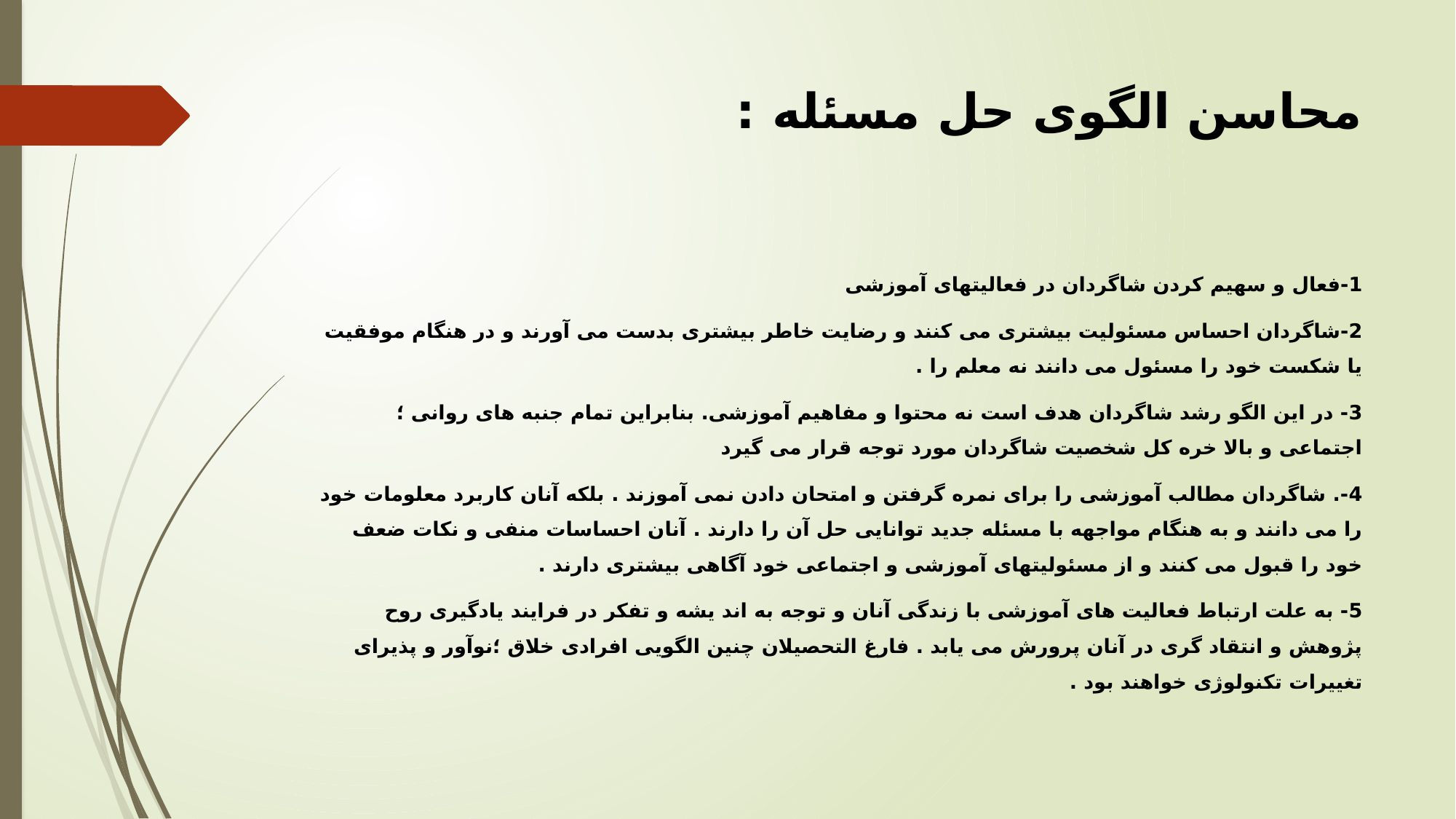

# محاسن الگوی حل مسئله :
1-فعال و سهیم کردن شاگردان در فعالیتهای آموزشی
2-شاگردان احساس مسئولیت بیشتری می کنند و رضایت خاطر بیشتری بدست می آورند و در هنگام موفقیت یا شکست خود را مسئول می دانند نه معلم را .
3- در این الگو رشد شاگردان هدف است نه محتوا و مفاهیم آموزشی. بنابراین تمام جنبه های روانی ؛ اجتماعی و بالا خره کل شخصیت شاگردان مورد توجه قرار می گیرد
4-. شاگردان مطالب آموزشی را برای نمره گرفتن و امتحان دادن نمی آموزند . بلکه آنان کاربرد معلومات خود را می دانند و به هنگام مواجهه با مسئله جدید توانایی حل آن را دارند . آنان احساسات منفی و نکات ضعف خود را قبول می کنند و از مسئولیتهای آموزشی و اجتماعی خود آگاهی بیشتری دارند .
5- به علت ارتباط فعالیت های آموزشی با زندگی آنان و توجه به اند یشه و تفکر در فرایند یادگیری روح پژوهش و انتقاد گری در آنان پرورش می یابد . فارغ التحصیلان چنین الگویی افرادی خلاق ؛نوآور و پذیرای تغییرات تکنولوژی خواهند بود .